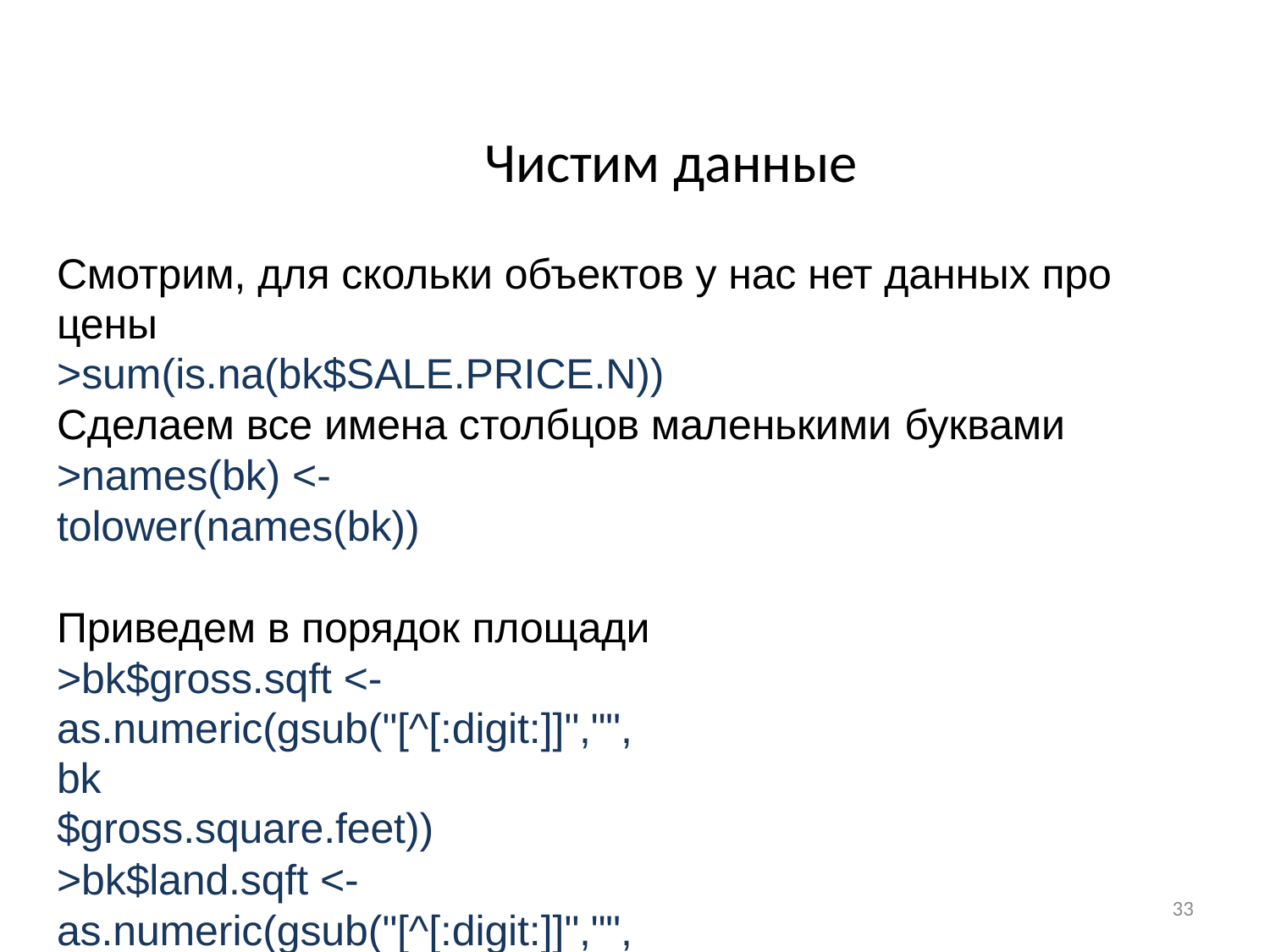

Чистим данные
Смотрим, для скольки объектов у нас нет данных про цены
>sum(is.na(bk$SALE.PRICE.N))
Сделаем все имена столбцов маленькими буквами
>names(bk) <- tolower(names(bk))

Приведем в порядок площади
>bk$gross.sqft <- as.numeric(gsub("[^[:digit:]]","", bk
$gross.square.feet))
>bk$land.sqft <- as.numeric(gsub("[^[:digit:]]","", bk
$land.square.feet))
33